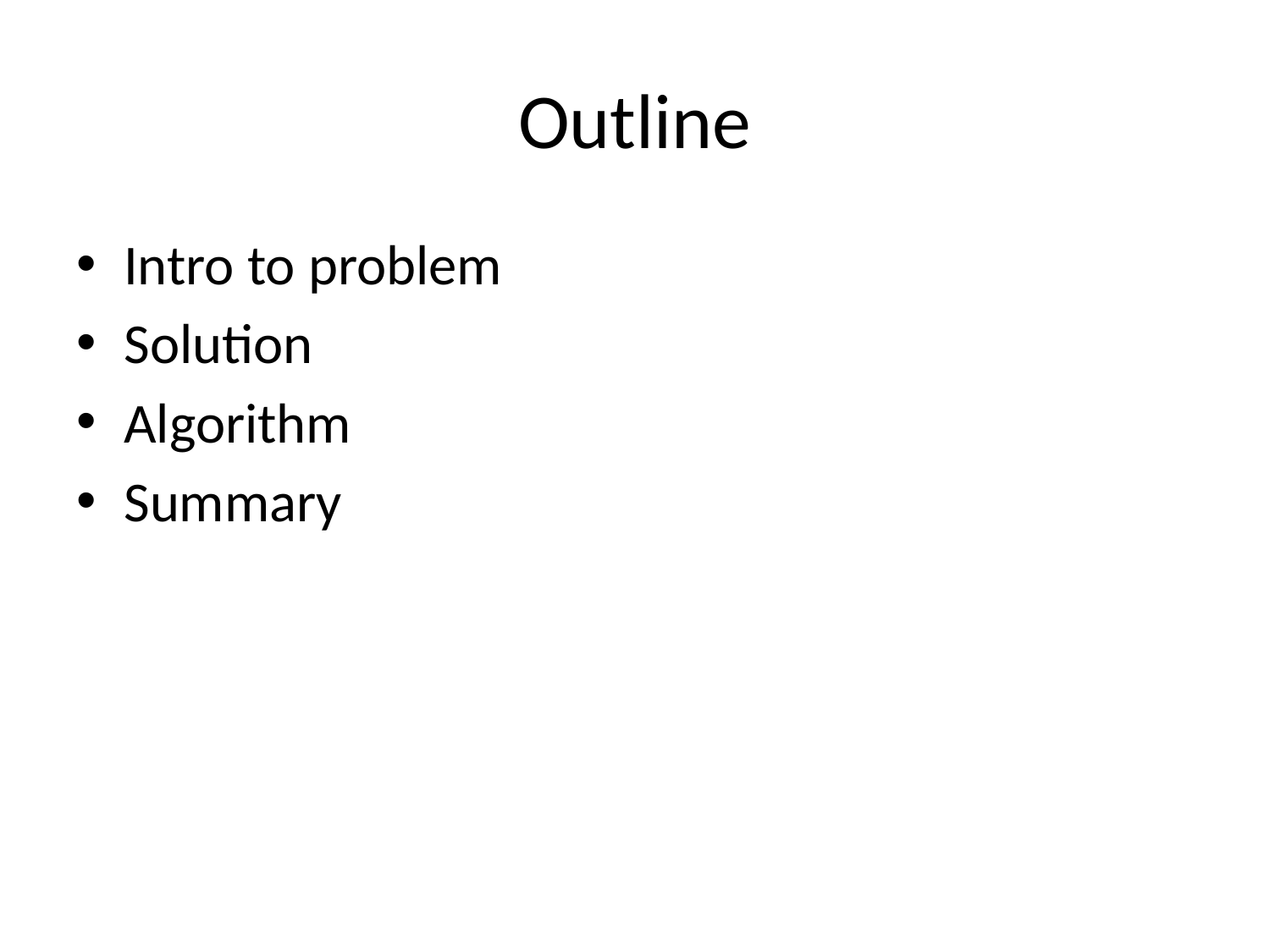

# Outline
Intro to problem
Solution
Algorithm
Summary